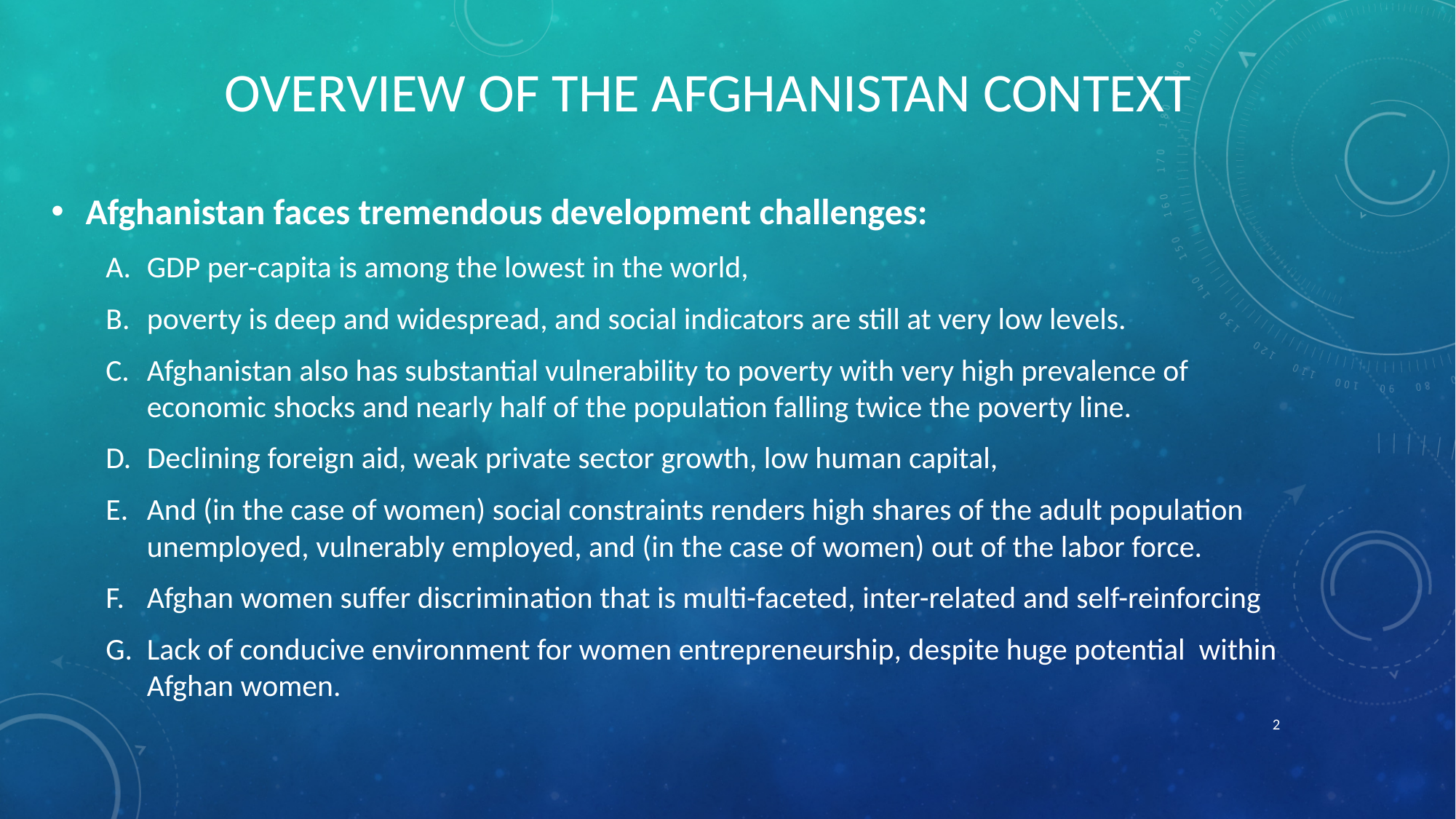

# Overview of the Afghanistan Context
Afghanistan faces tremendous development challenges:
GDP per-capita is among the lowest in the world,
poverty is deep and widespread, and social indicators are still at very low levels.
Afghanistan also has substantial vulnerability to poverty with very high prevalence of economic shocks and nearly half of the population falling twice the poverty line.
Declining foreign aid, weak private sector growth, low human capital,
And (in the case of women) social constraints renders high shares of the adult population unemployed, vulnerably employed, and (in the case of women) out of the labor force.
Afghan women suffer discrimination that is multi-faceted, inter-related and self-reinforcing
Lack of conducive environment for women entrepreneurship, despite huge potential  within Afghan women.
2